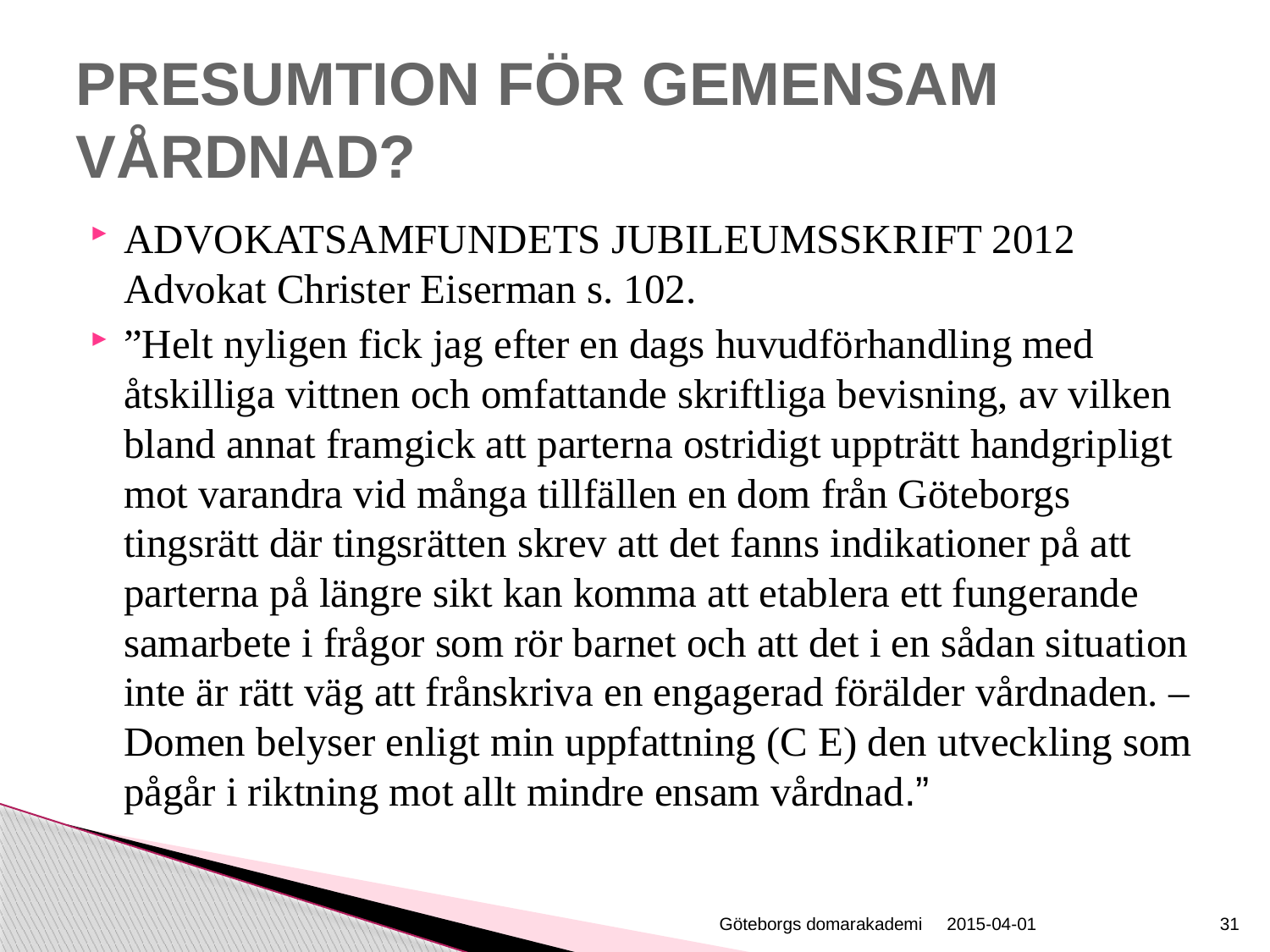

# PRESUMTION FÖR GEMENSAM VÅRDNAD?
ADVOKATSAMFUNDETS JUBILEUMSSKRIFT 2012 Advokat Christer Eiserman s. 102.
”Helt nyligen fick jag efter en dags huvudförhandling med åtskilliga vittnen och omfattande skriftliga bevisning, av vilken bland annat framgick att parterna ostridigt uppträtt handgripligt mot varandra vid många tillfällen en dom från Göteborgs tingsrätt där tingsrätten skrev att det fanns indikationer på att parterna på längre sikt kan komma att etablera ett fungerande samarbete i frågor som rör barnet och att det i en sådan situation inte är rätt väg att frånskriva en engagerad förälder vårdnaden. – Domen belyser enligt min uppfattning (C E) den utveckling som pågår i riktning mot allt mindre ensam vårdnad.”

Göteborgs domarakademi
2015-04-01
31